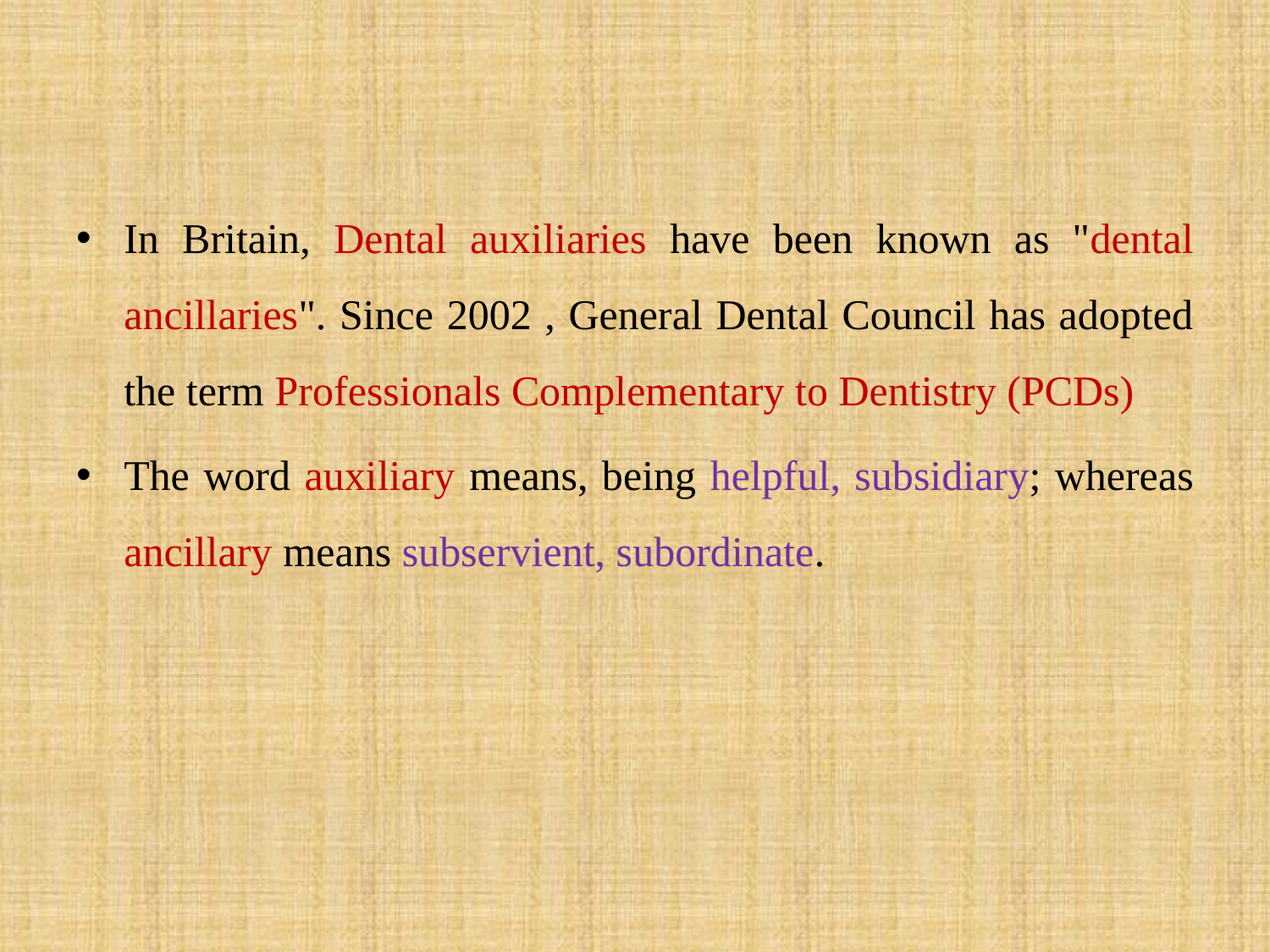

#
In Britain, Dental auxiliaries have been known as "dental ancillaries". Since 2002 , General Dental Council has adopted the term Professionals Complementary to Dentistry (PCDs)
The word auxiliary means, being helpful, subsidiary; whereas ancillary means subservient, subordinate.